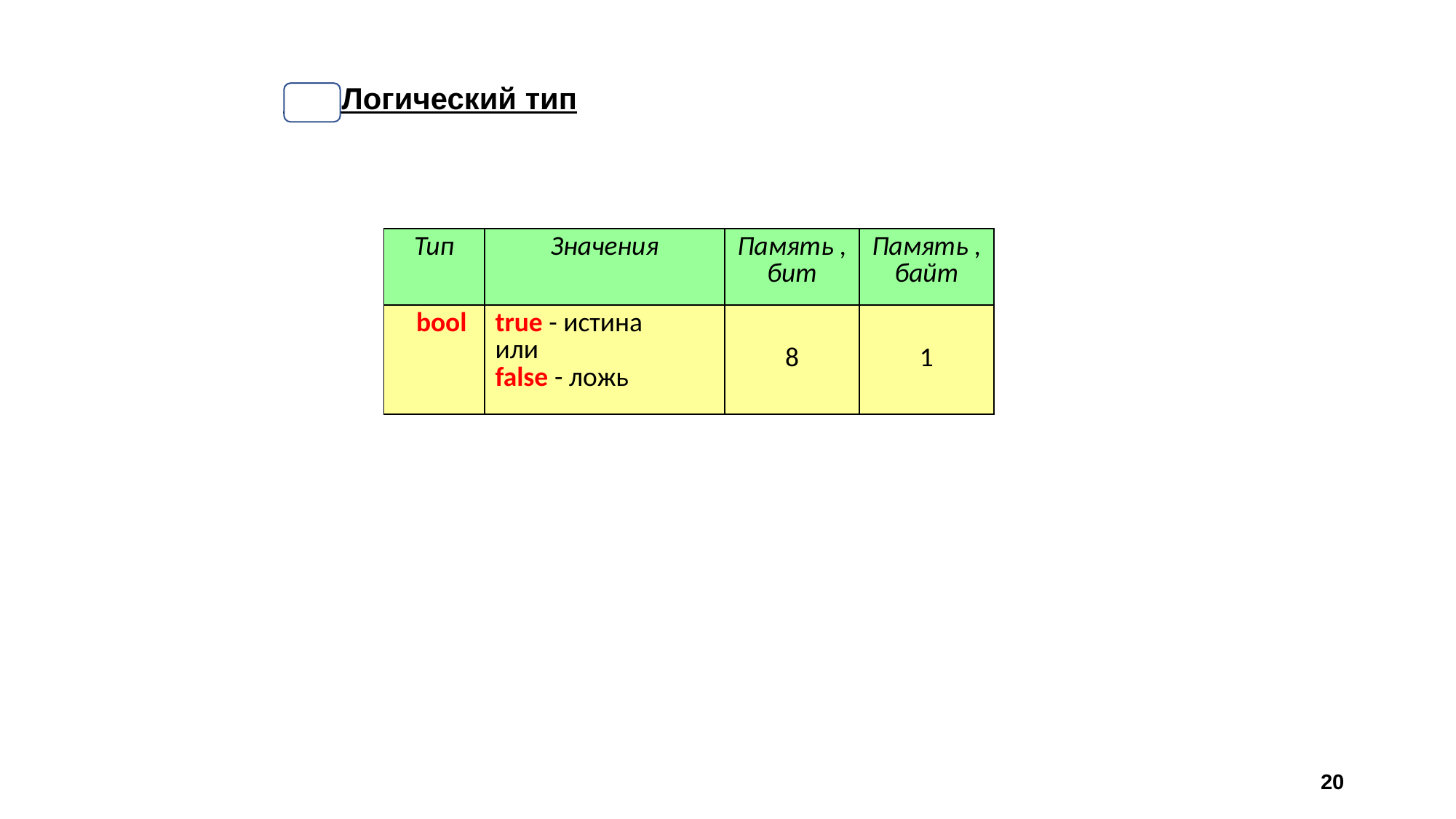

2.3. Логический тип

| Тип | Значения | Память , бит | Память , байт |
| --- | --- | --- | --- |
| bool | true - истина или false - ложь | 8 | 1 |
20